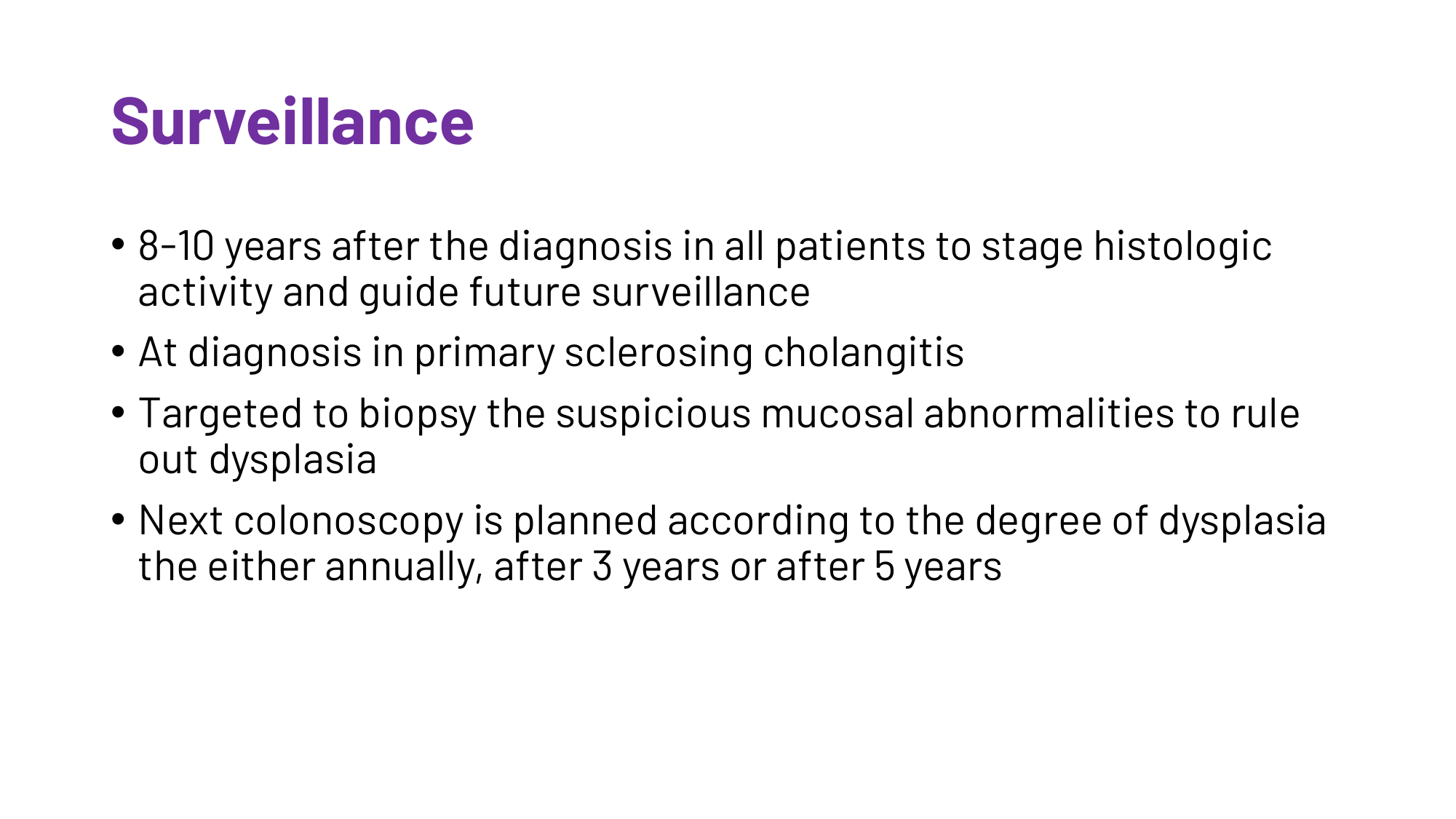

# Surveillance
8-10 years after the diagnosis in all patients to stage histologic activity and guide future surveillance
At diagnosis in primary sclerosing cholangitis
Targeted to biopsy the suspicious mucosal abnormalities to rule out dysplasia
Next colonoscopy is planned according to the degree of dysplasia the either annually, after 3 years or after 5 years